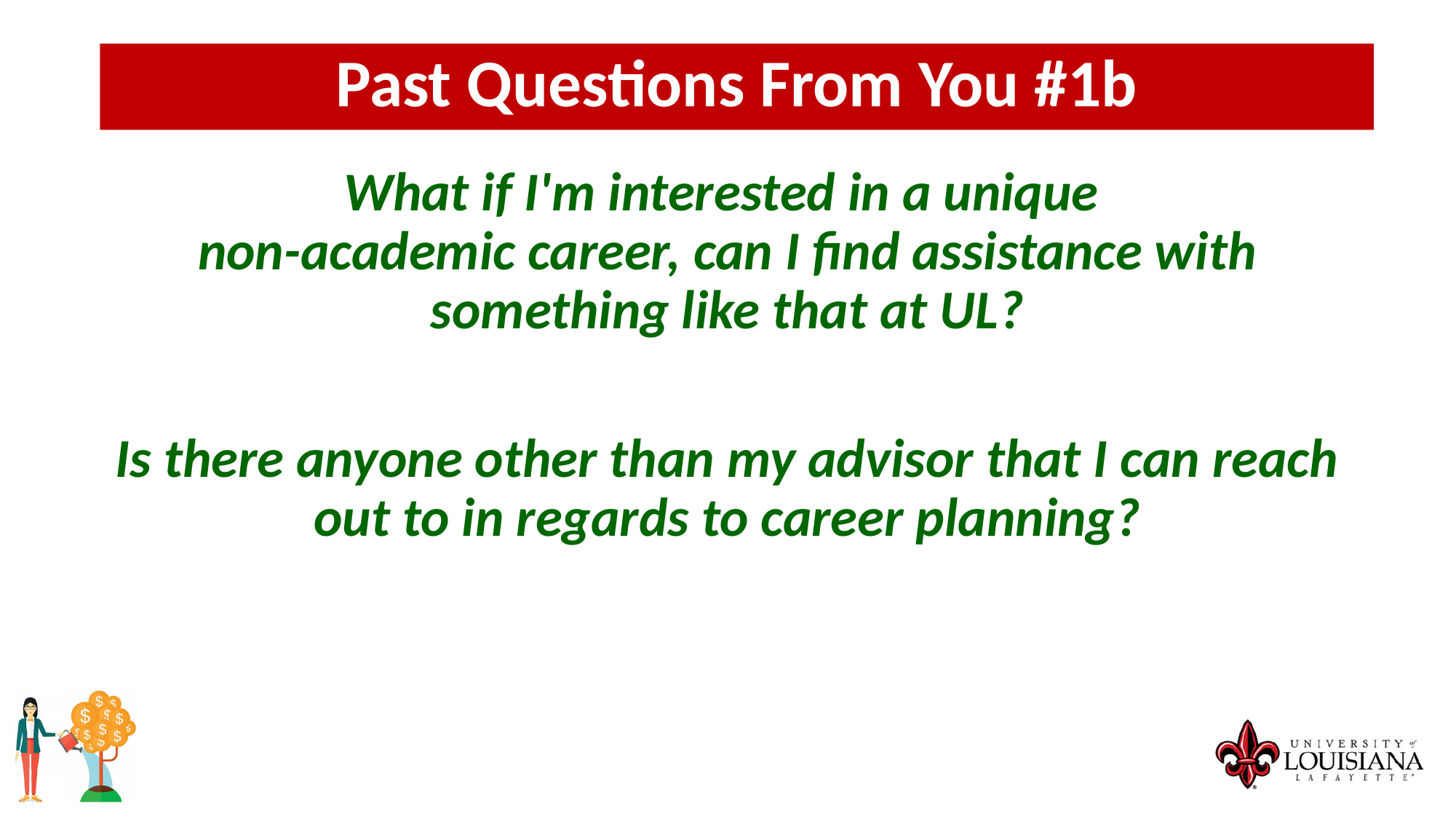

Past Questions From You #1b
What if I'm interested in a unique
non-academic career, can I find assistance with something like that at UL?

Is there anyone other than my advisor that I can reach out to in regards to career planning?